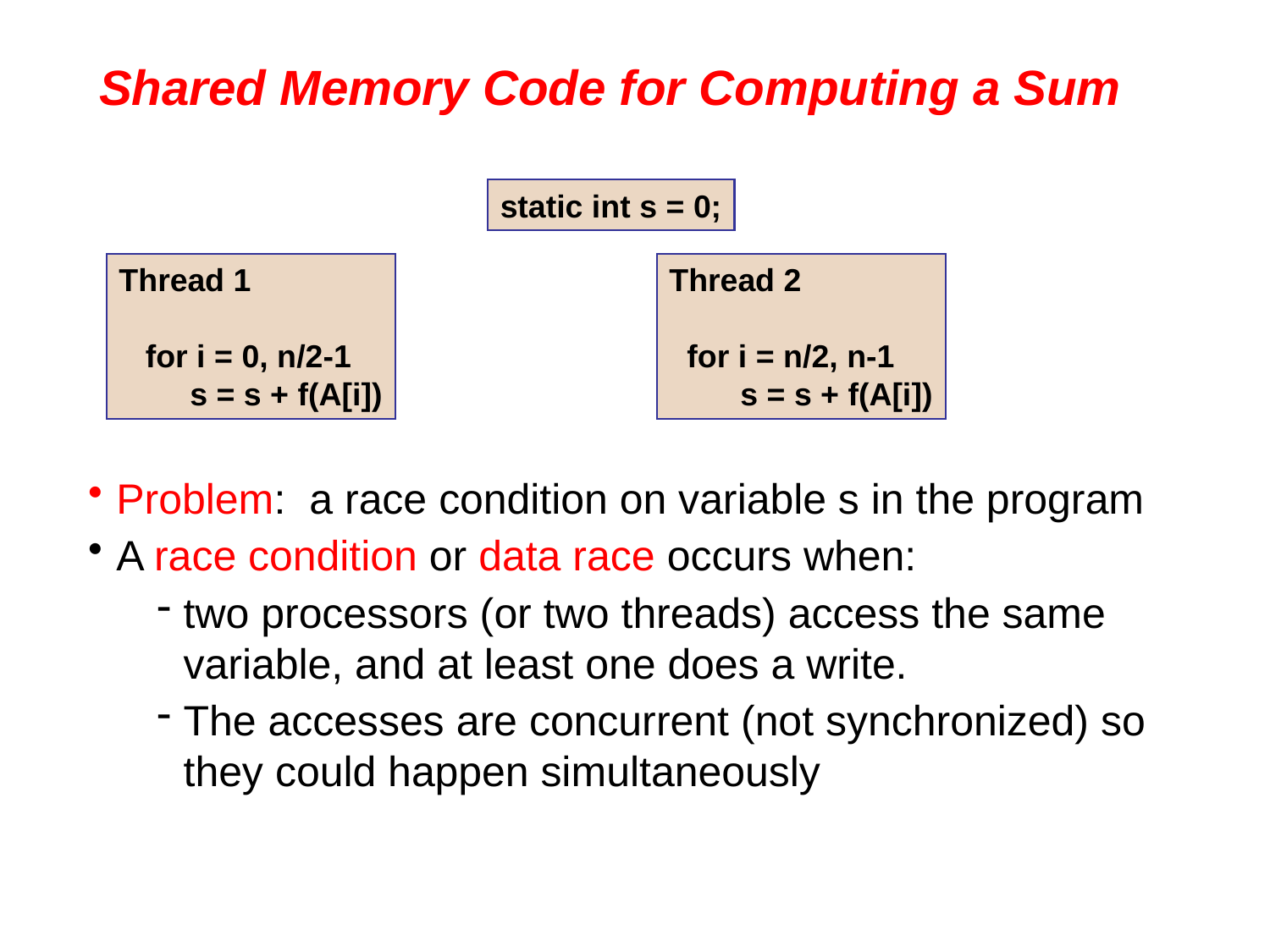

# Shared Memory Code for Computing a Sum
static int s = 0;
Thread 1

   for i = 0, n/2-1
        s = s + f(A[i])
Thread 2

  for i = n/2, n-1
        s = s + f(A[i])
Problem:  a race condition on variable s in the program
A race condition or data race occurs when:
two processors (or two threads) access the same variable, and at least one does a write.
The accesses are concurrent (not synchronized) so they could happen simultaneously